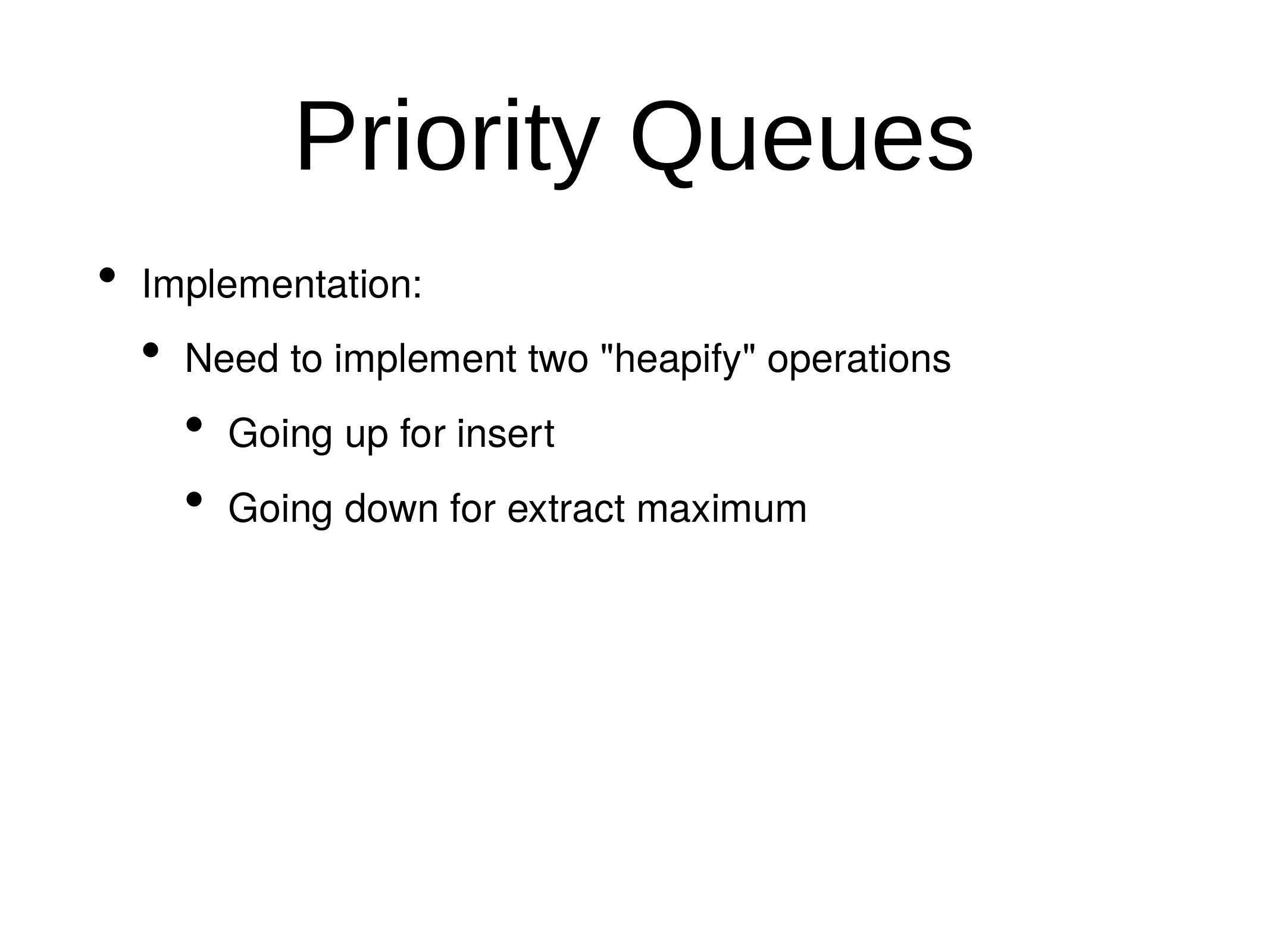

# Priority Queues
Implementation:
Need to implement two "heapify" operations
Going up for insert
Going down for extract maximum